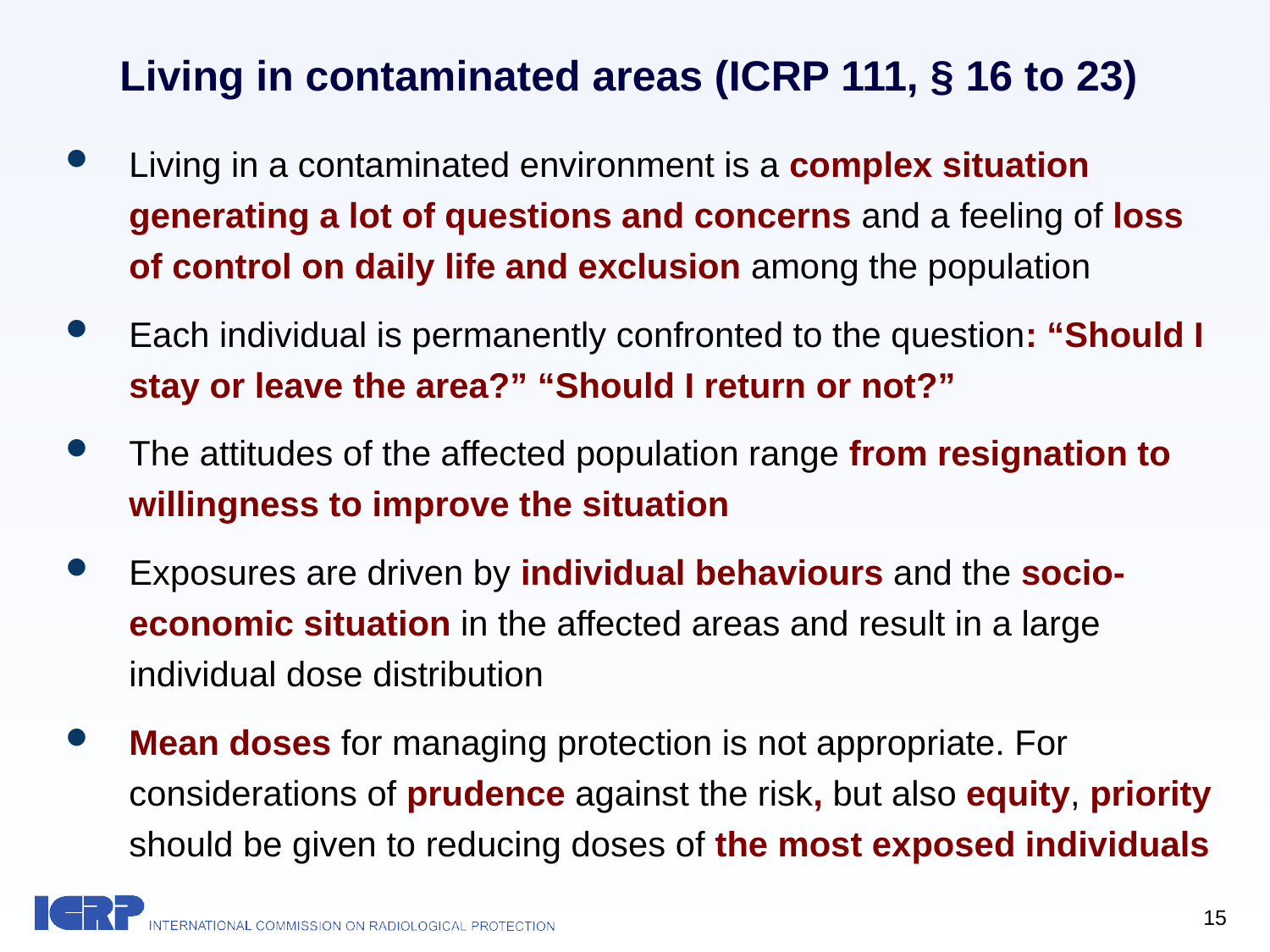

Living in contaminated areas (ICRP 111, § 16 to 23)
Living in a contaminated environment is a complex situation generating a lot of questions and concerns and a feeling of loss of control on daily life and exclusion among the population
Each individual is permanently confronted to the question: “Should I stay or leave the area?” “Should I return or not?”
The attitudes of the affected population range from resignation to willingness to improve the situation
Exposures are driven by individual behaviours and the socio-economic situation in the affected areas and result in a large individual dose distribution
Mean doses for managing protection is not appropriate. For considerations of prudence against the risk, but also equity, priority should be given to reducing doses of the most exposed individuals

15